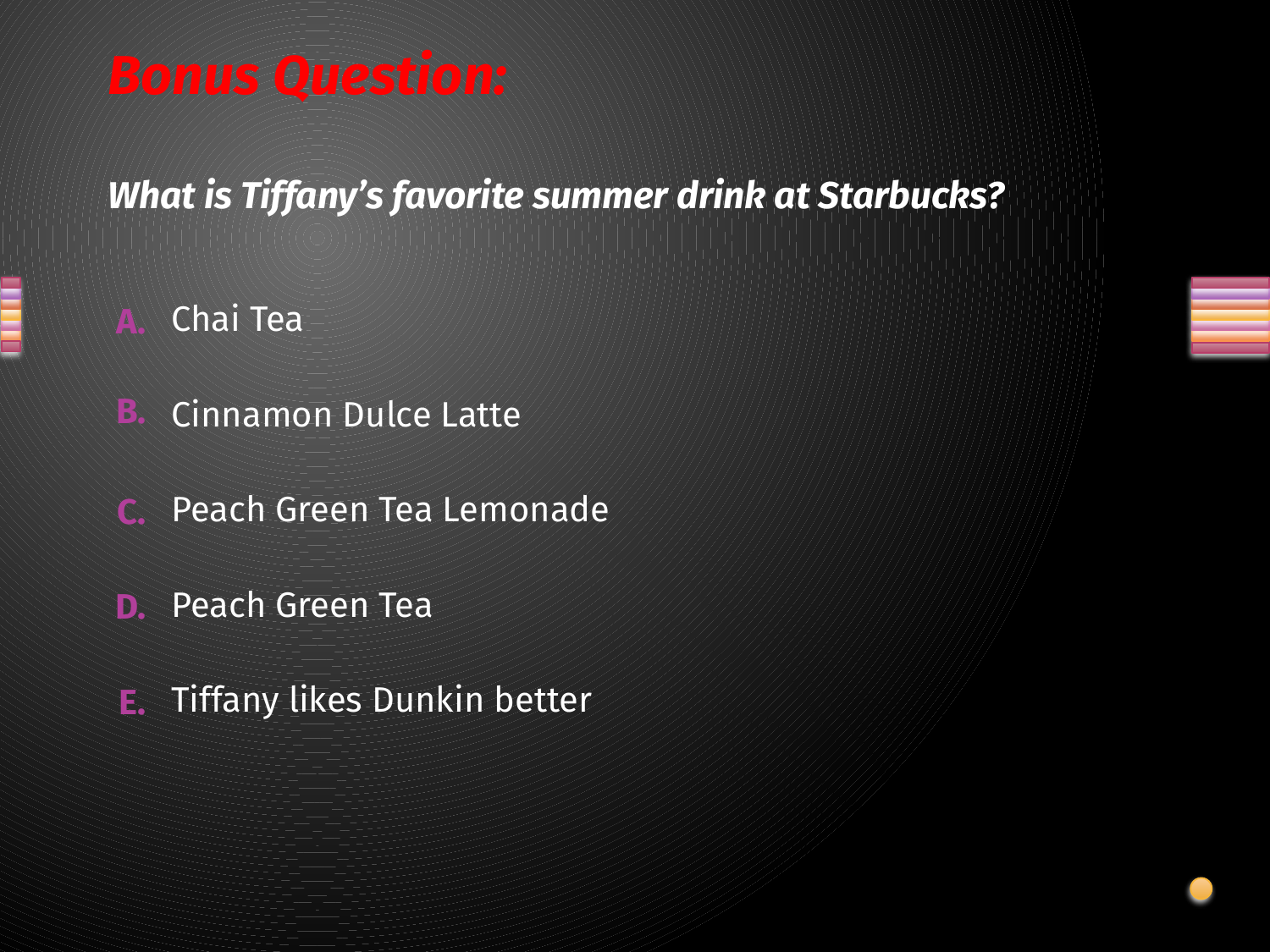

# Bonus Question: What is Tiffany’s favorite summer drink at Starbucks?
Chai Tea
Cinnamon Dulce Latte
Peach Green Tea Lemonade
Peach Green Tea
Tiffany likes Dunkin better